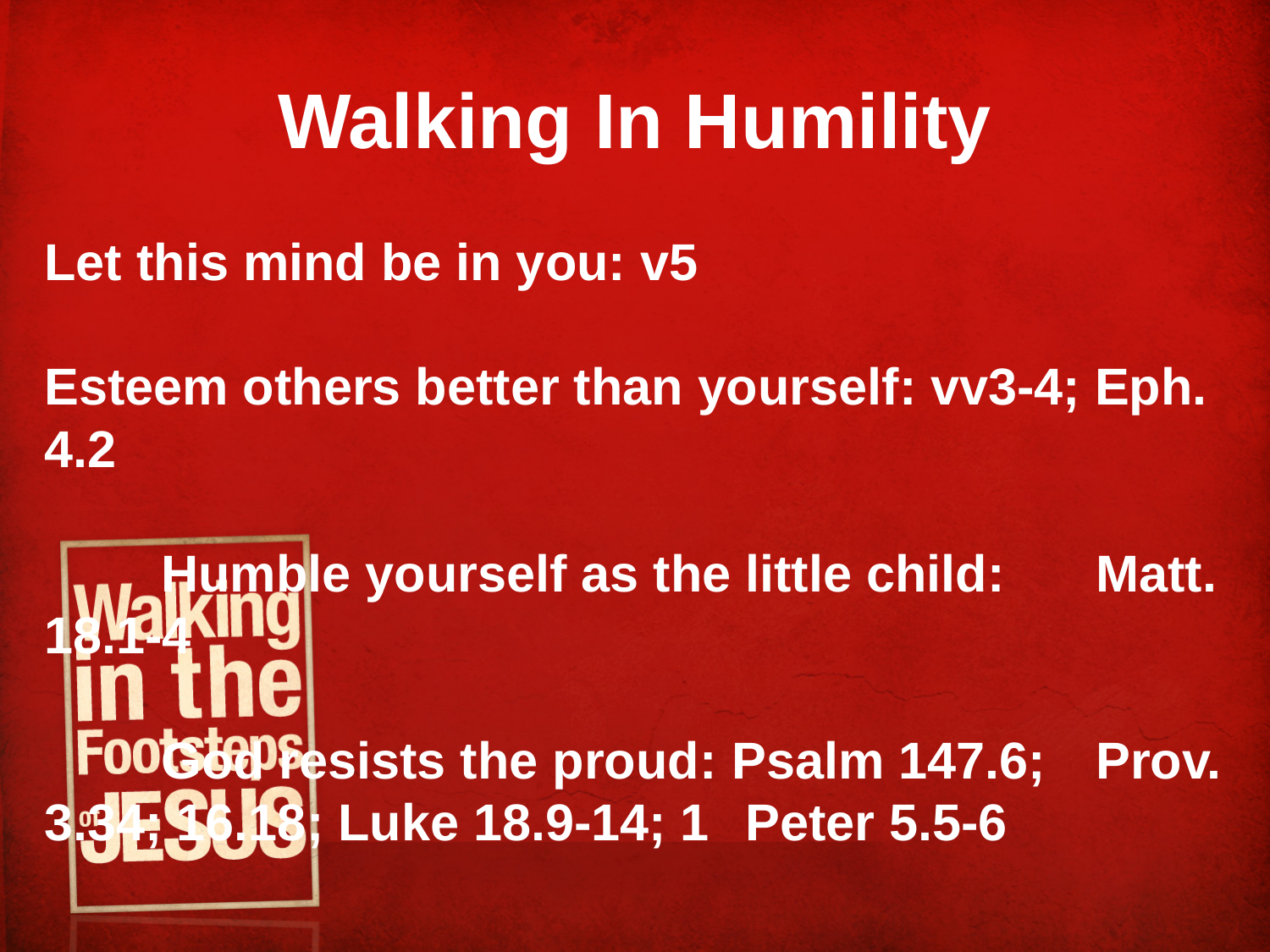

# Walking In Humility
Let this mind be in you: v5

Esteem others better than yourself: vv3-4; Eph. 4.2

					Humble yourself as the little child: 					Matt. 18.1-4

					God resists the proud: Psalm 147.6; 					Prov. 3.34; 16.18; Luke 18.9-14; 1 					Peter 5.5-6